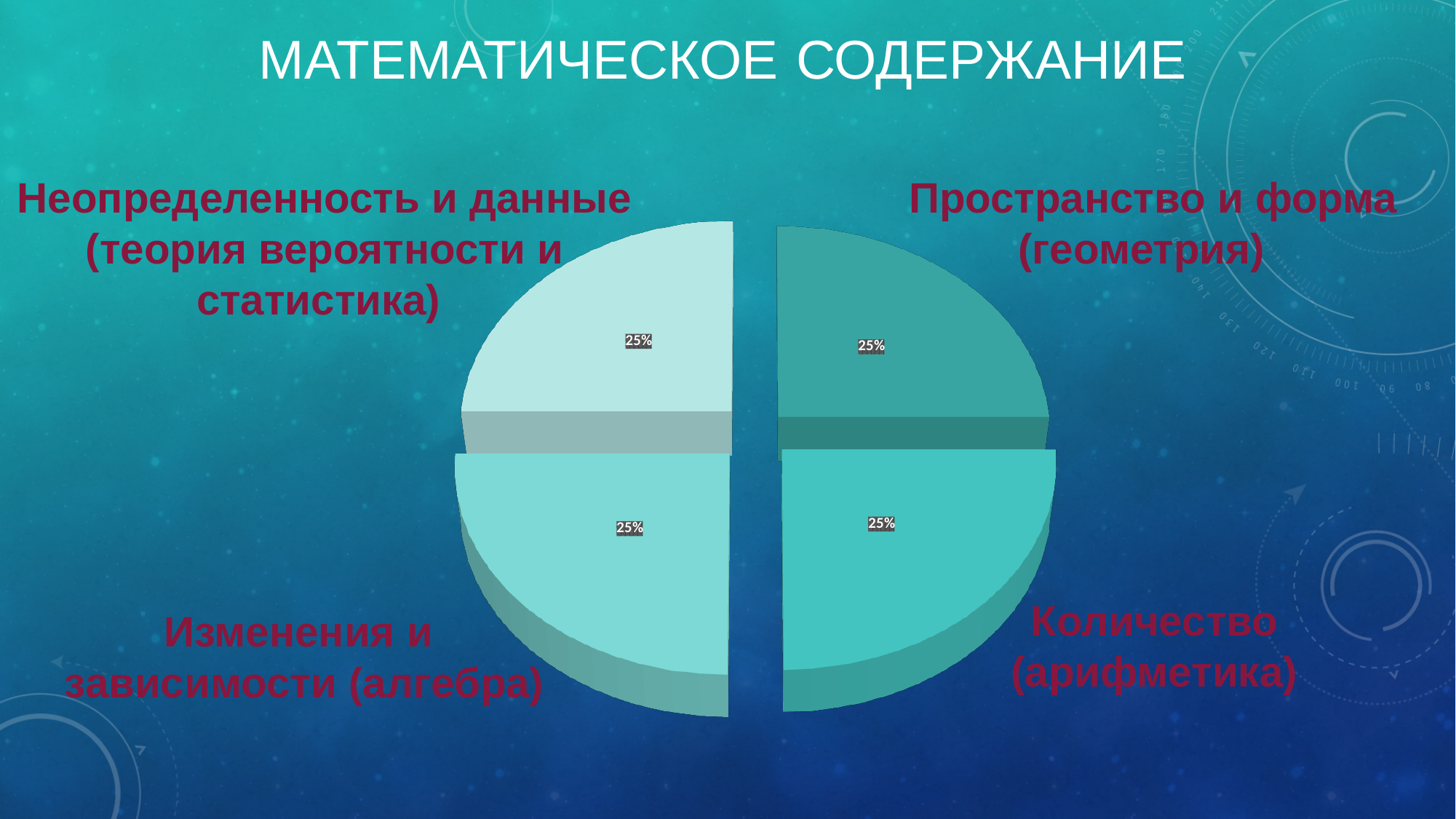

# Математическое содержание
Неопределенность и данные (теория вероятности и статистика)
Пространство и форма (геометрия)

[unsupported chart]

Количество (арифметика)
Изменения и
зависимости (алгебра)